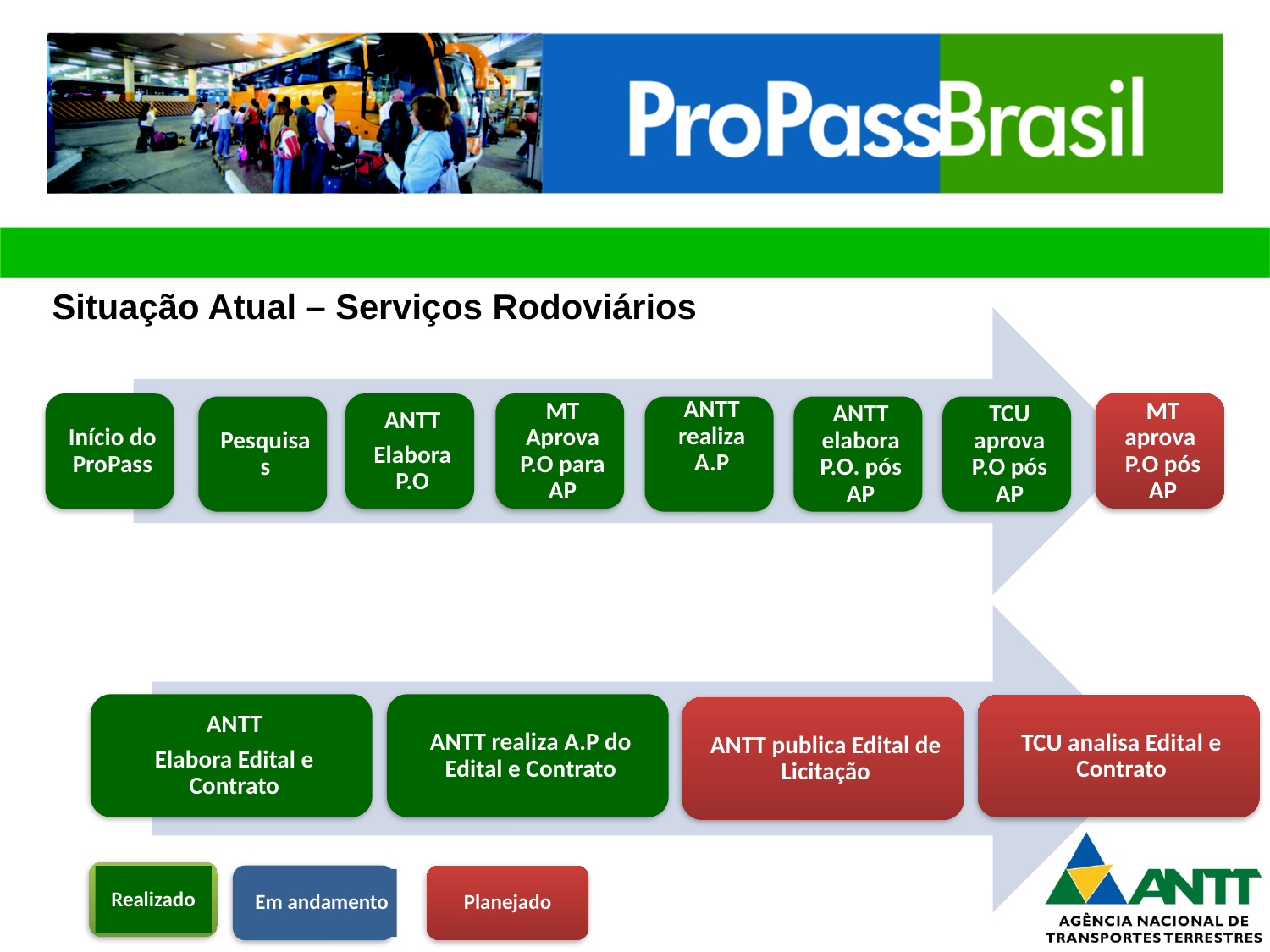

Situação Atual – Serviços Rodoviários
Início do ProPass
Pesquisas
ANTT
Elabora P.O
MT Aprova P.O para AP
ANTT realiza A.P

ANTT elabora P.O. pós AP
TCU aprova P.O pós AP
MT aprova  P.O pós AP
ANTT
Elabora Edital e Contrato
ANTT realiza A.P do Edital e Contrato
ANTT publica Edital de Licitação
TCU analisa Edital e Contrato

Realizado

Em andamento

Planejado